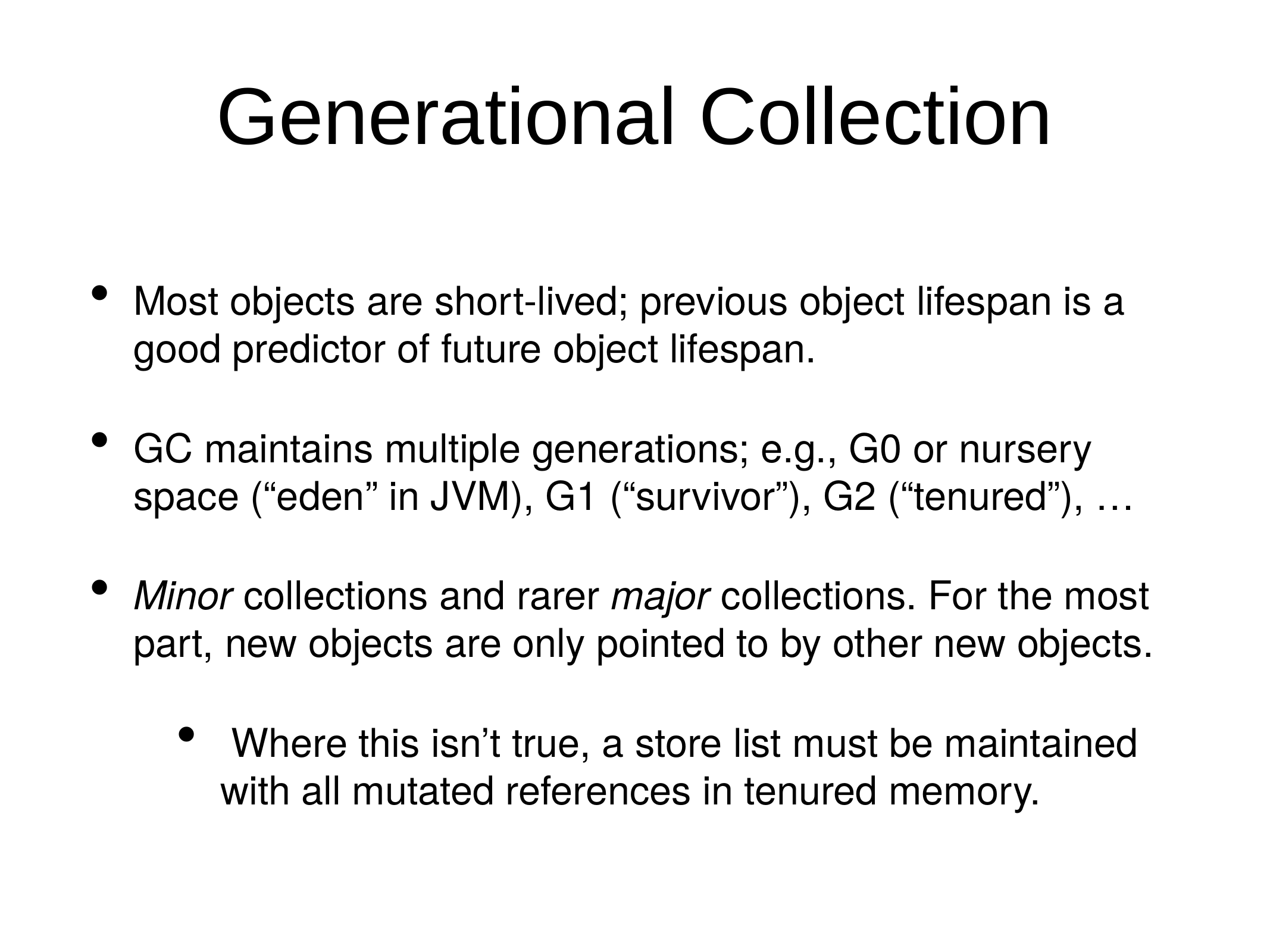

# Generational Collection
Most objects are short-lived; previous object lifespan is a good predictor of future object lifespan.
GC maintains multiple generations; e.g., G0 or nursery space (“eden” in JVM), G1 (“survivor”), G2 (“tenured”), …
Minor collections and rarer major collections. For the most part, new objects are only pointed to by other new objects.
 Where this isn’t true, a store list must be maintained with all mutated references in tenured memory.